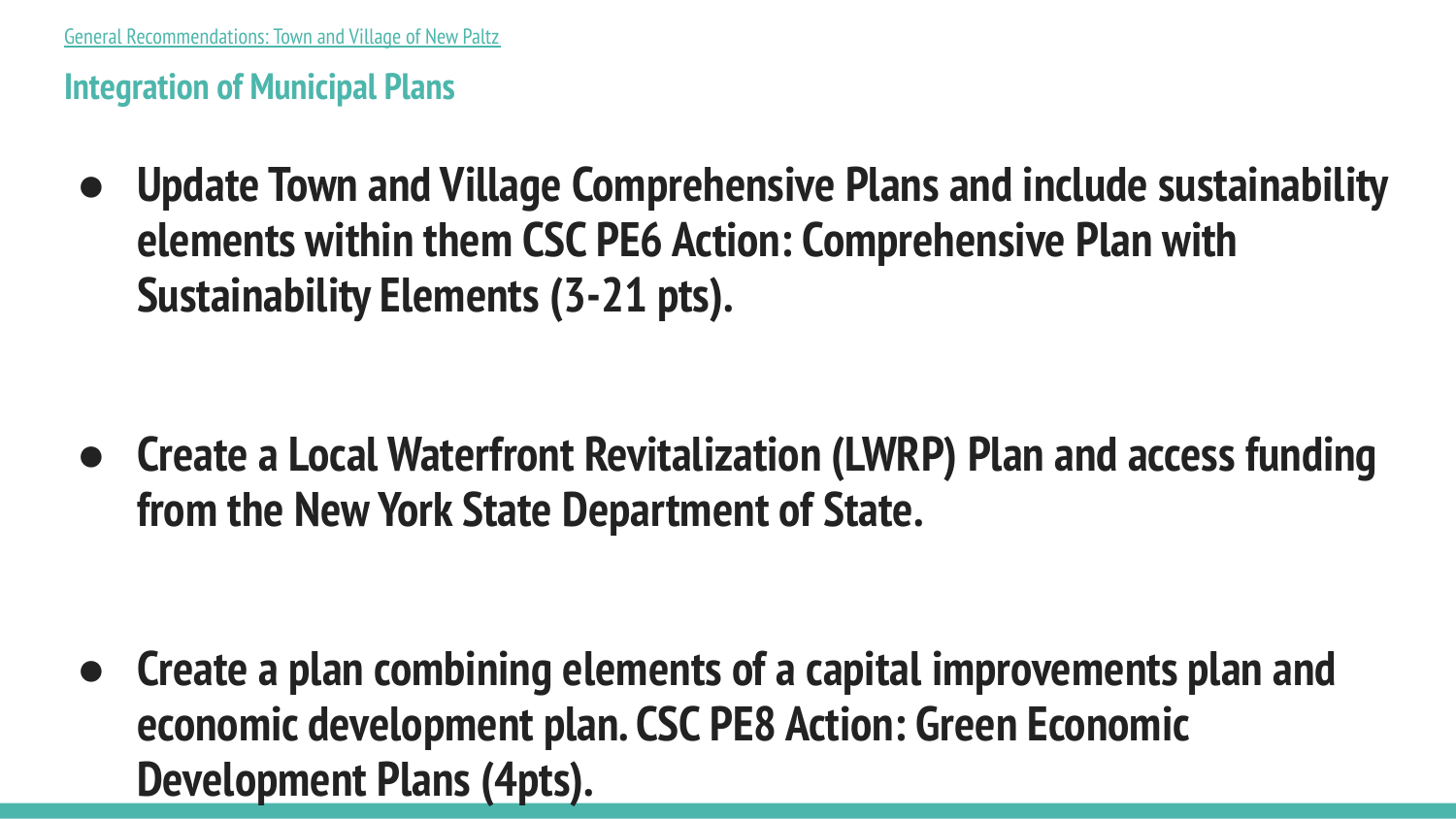

# General Recommendations: Town and Village of New Paltz
Integration of Municipal Plans
Update Town and Village Comprehensive Plans and include sustainability elements within them CSC PE6 Action: Comprehensive Plan with Sustainability Elements (3-21 pts).

Create a Local Waterfront Revitalization (LWRP) Plan and access funding from the New York State Department of State.

Create a plan combining elements of a capital improvements plan and economic development plan. CSC PE8 Action: Green Economic Development Plans (4pts).